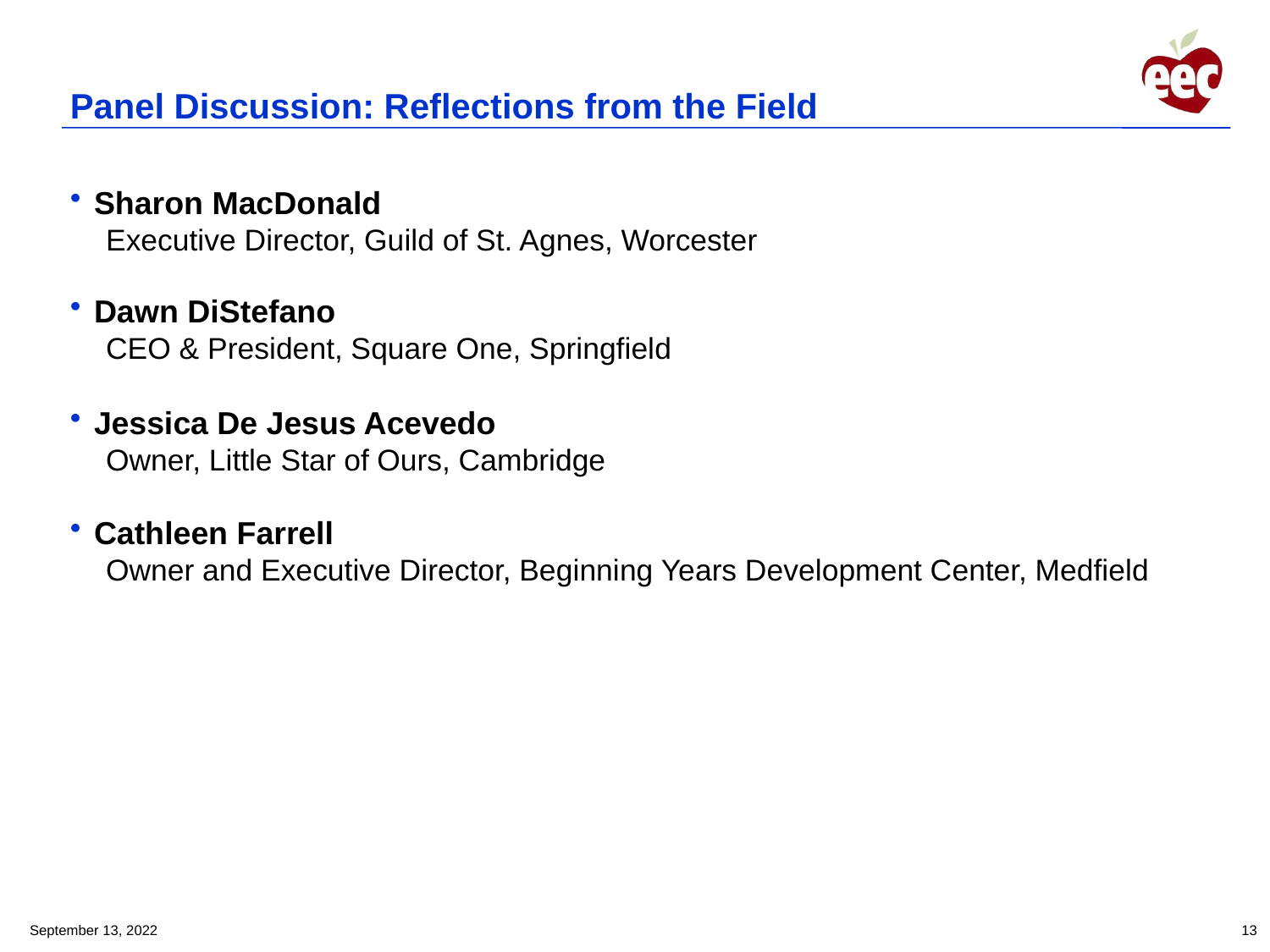

# Panel Discussion: Reflections from the Field
Sharon MacDonald
Executive Director, Guild of St. Agnes, Worcester

Dawn DiStefano
CEO & President, Square One, Springfield

Jessica De Jesus Acevedo
Owner, Little Star of Ours, Cambridge

Cathleen Farrell
Owner and Executive Director, Beginning Years Development Center, Medfield

September 13, 2022
13